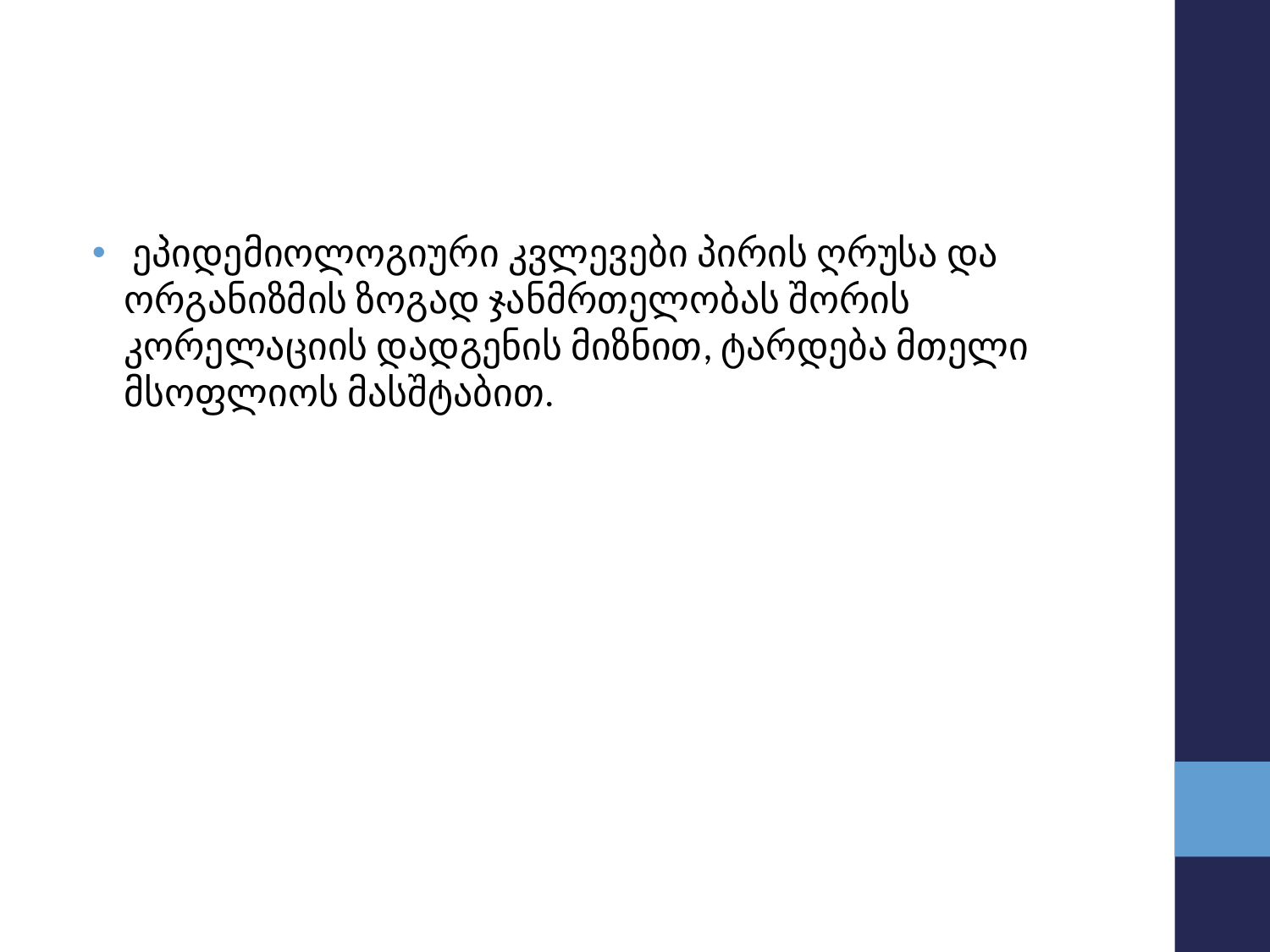

#
 ეპიდემიოლოგიური კვლევები პირის ღრუსა და ორგანიზმის ზოგად ჯანმრთელობას შორის კორელაციის დადგენის მიზნით, ტარდება მთელი მსოფლიოს მასშტაბით.